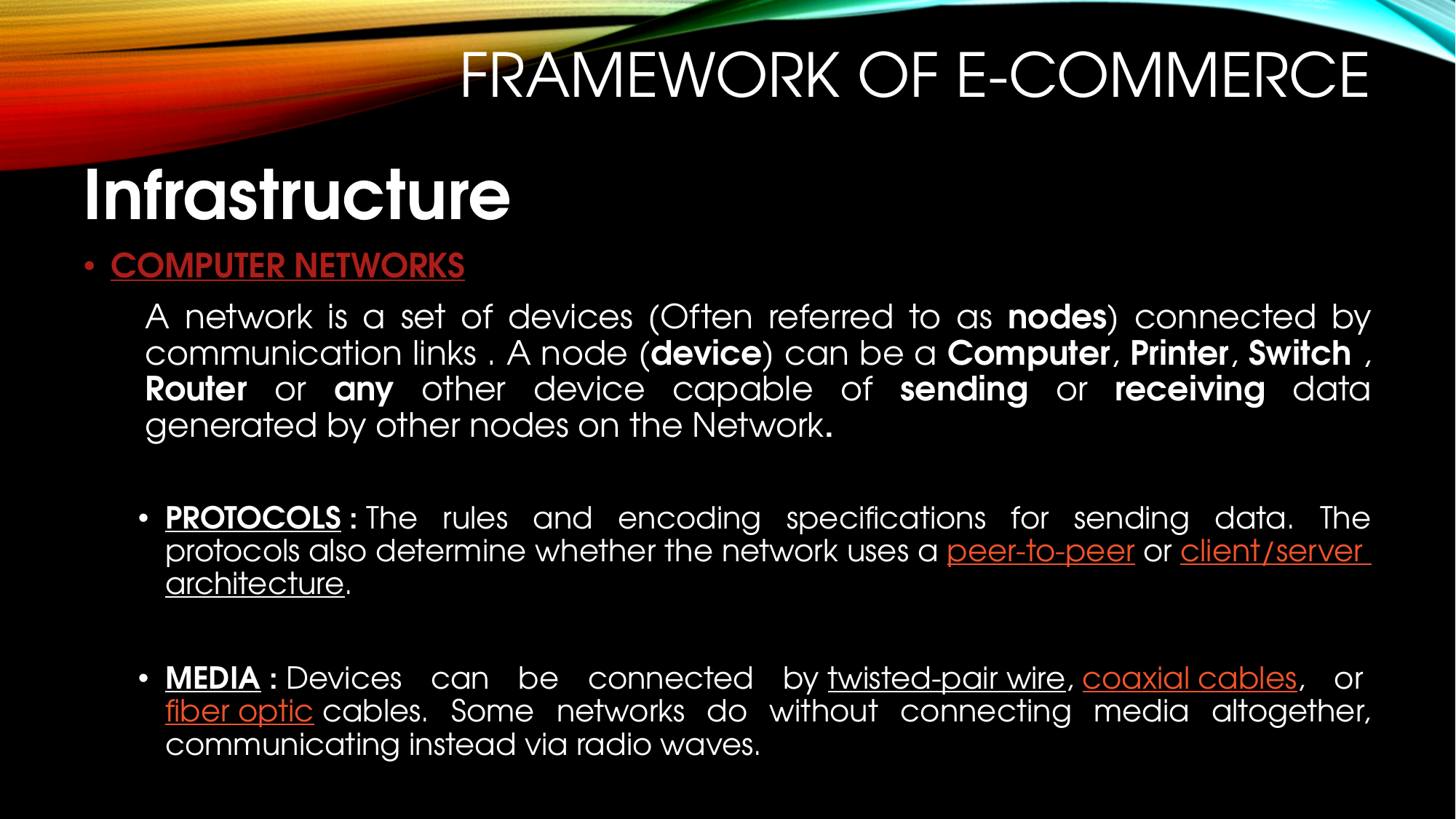

# Framework of E-Commerce
Infrastructure
COMPUTER NETWORKS
	A network is a set of devices (Often referred to as nodes) connected by communication links . A node (device) can be a Computer, Printer, Switch , Router or any other device capable of sending or receiving data generated by other nodes on the Network.

PROTOCOLS : The rules and encoding specifications for sending data. The protocols also determine whether the network uses a peer-to-peer or client/server architecture.

MEDIA : Devices can be connected by twisted-pair wire, coaxial cables, or fiber optic cables. Some networks do without connecting media altogether, communicating instead via radio waves.